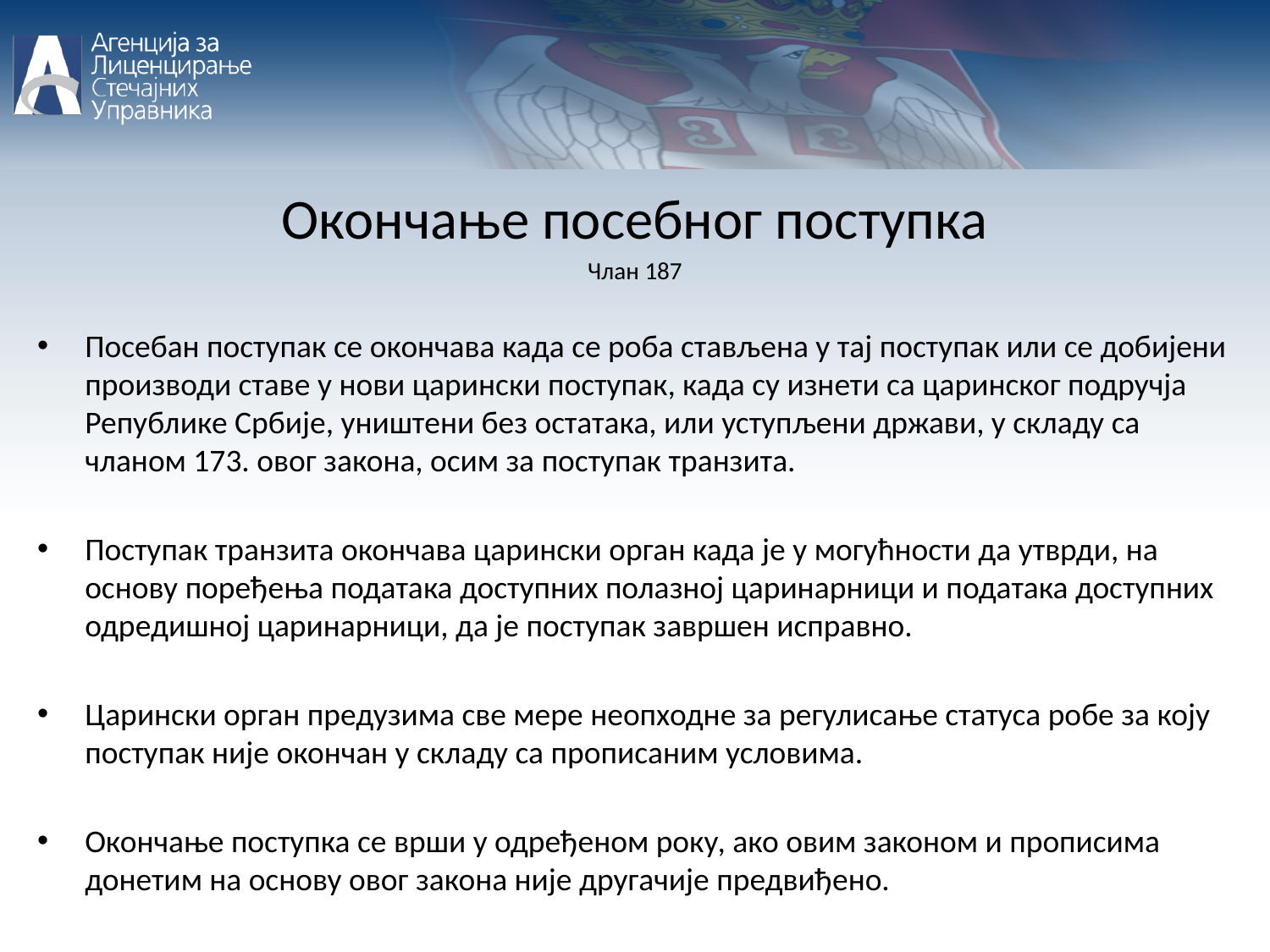

Окончање посебног поступка
Члан 187

Посебан поступак се окончава када се роба стављена у тај поступак или се добијени производи ставе у нови царински поступак, када су изнети са царинског подручја Републике Србије, уништени без остатака, или уступљени држави, у складу са чланом 173. овог закона, осим за поступак транзита.

Поступак транзита окончава царински орган када је у могућности да утврди, на основу поређења података доступних полазној царинарници и података доступних одредишној царинарници, да је поступак завршен исправно.

Царински орган предузима све мере неопходне за регулисање статуса робе за коју поступак није окончан у складу са прописаним условима.

Окончање поступка се врши у одређеном року, ако овим законом и прописима донетим на основу овог закона није другачије предвиђено.